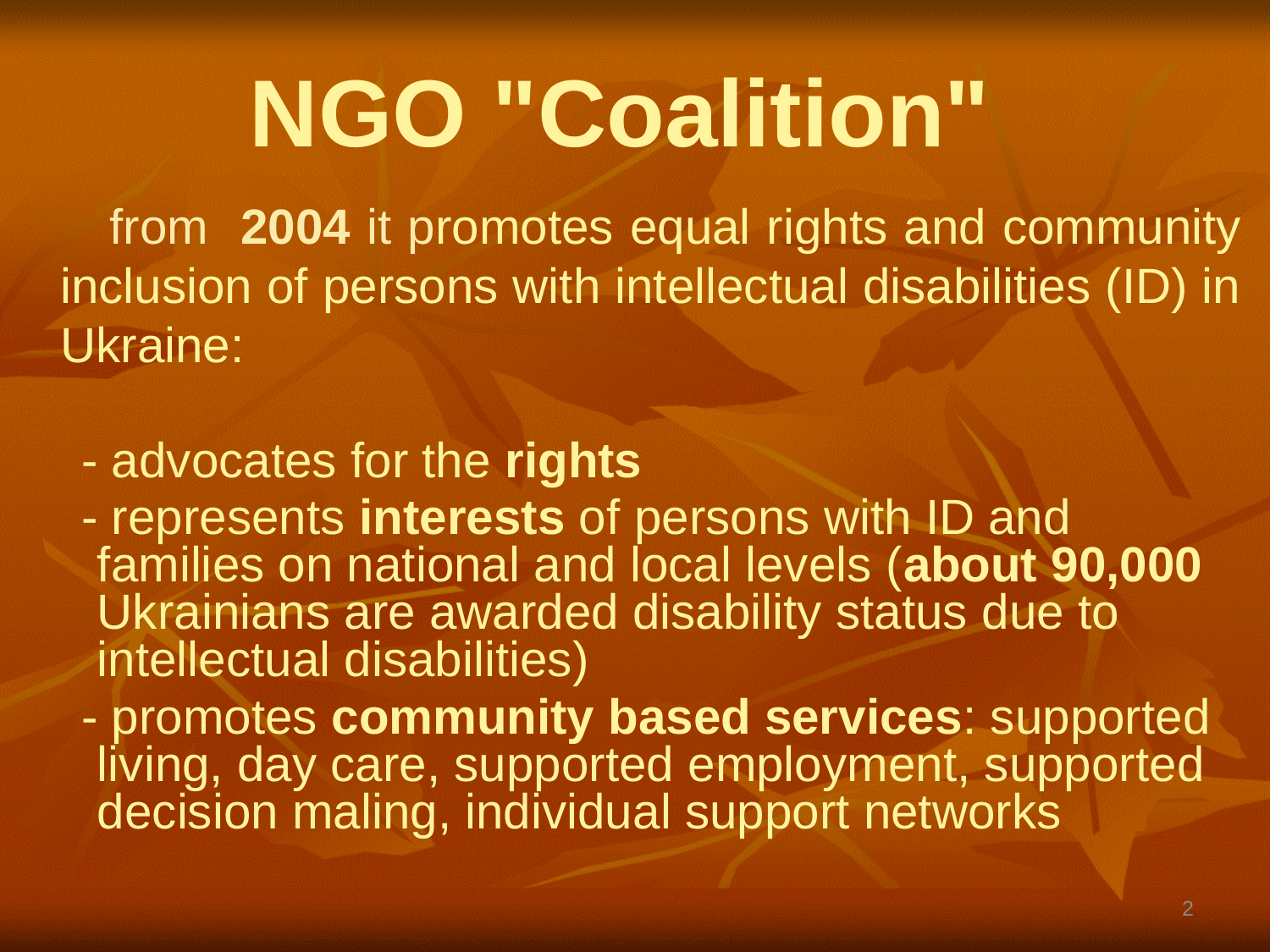

# NGO "Coalition"
      from  2004 it promotes equal rights and community inclusion of persons with intellectual disabilities (ID) in Ukraine:

     - advocates for the rights
     - represents interests of persons with ID and families on national and local levels (about 90,000 Ukrainians are awarded disability status due to intellectual disabilities)
     - promotes community based services: supported living, day care, supported employment, supported decision maling, individual support networks

2